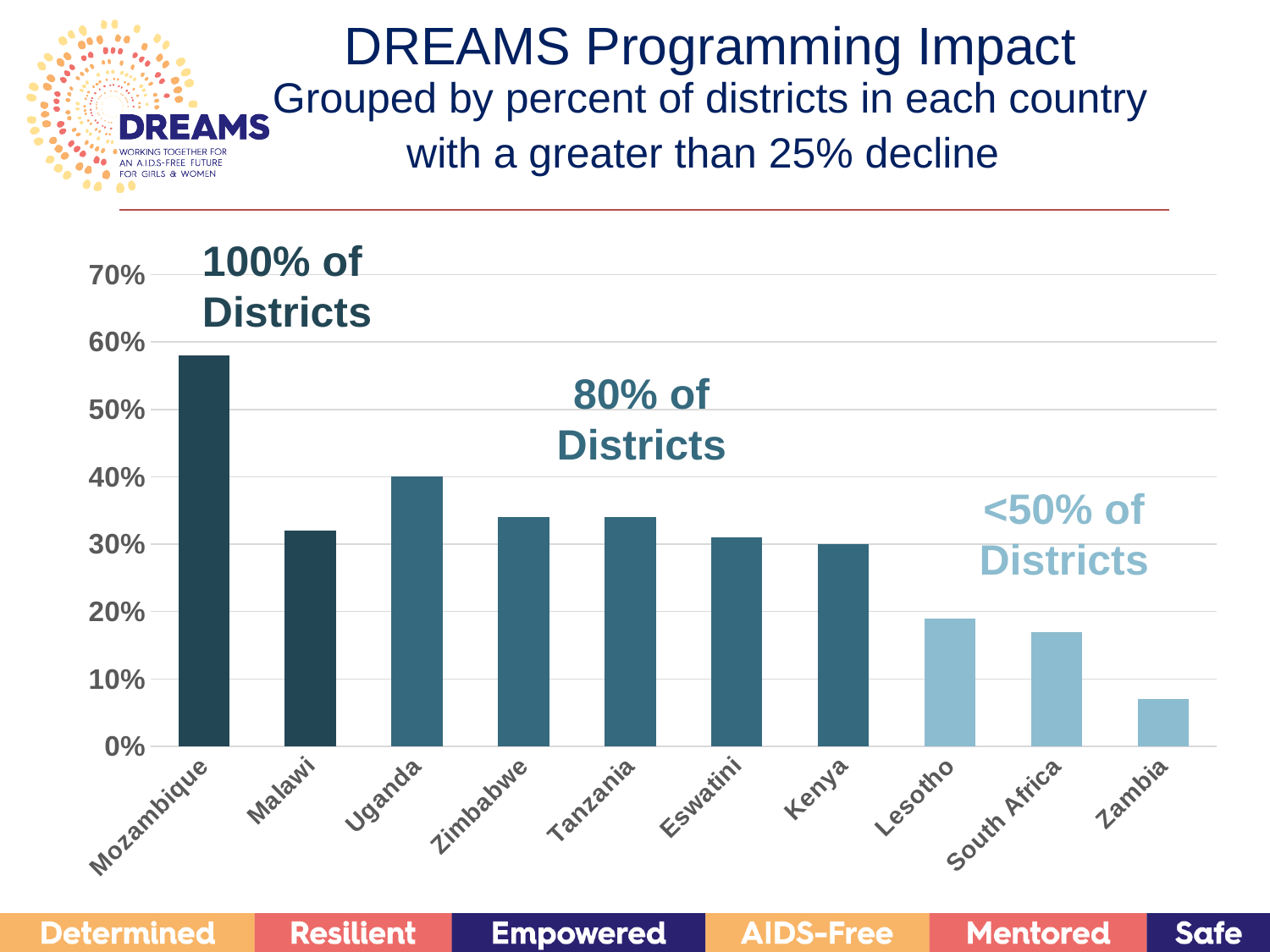

# DREAMS Programming Impact Grouped by percent of districts in each country with a greater than 25% decline
100% of Districts

### Chart

| Category | Incidence Reduction |
|---|---|
| Mozambique | 0.58 |
| Malawi | 0.32 |
| Uganda | 0.4 |
| Zimbabwe | 0.34 |
| Tanzania | 0.34 |
| Eswatini | 0.31 |
| Kenya | 0.3 |
| Lesotho | 0.19 |
| South Africa | 0.17 |
| Zambia | 0.07 |
80% of Districts
<50% of Districts